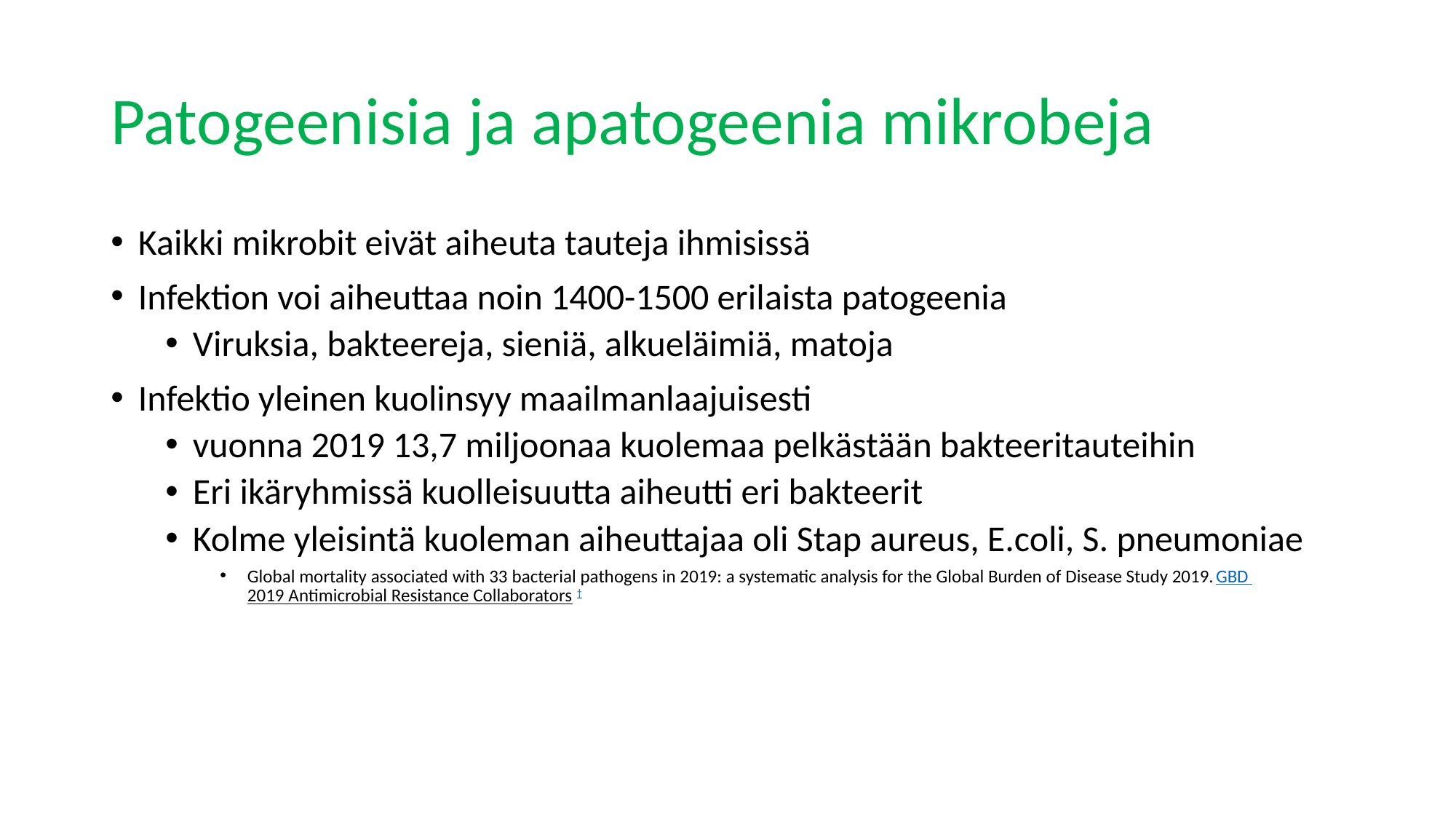

# Patogeenisia ja apatogeenia mikrobeja
Kaikki mikrobit eivät aiheuta tauteja ihmisissä
Infektion voi aiheuttaa noin 1400-1500 erilaista patogeenia
Viruksia, bakteereja, sieniä, alkueläimiä, matoja
Infektio yleinen kuolinsyy maailmanlaajuisesti
vuonna 2019 13,7 miljoonaa kuolemaa pelkästään bakteeritauteihin
Eri ikäryhmissä kuolleisuutta aiheutti eri bakteerit
Kolme yleisintä kuoleman aiheuttajaa oli Stap aureus, E.coli, S. pneumoniae
Global mortality associated with 33 bacterial pathogens in 2019: a systematic analysis for the Global Burden of Disease Study 2019.GBD 2019 Antimicrobial Resistance Collaborators †